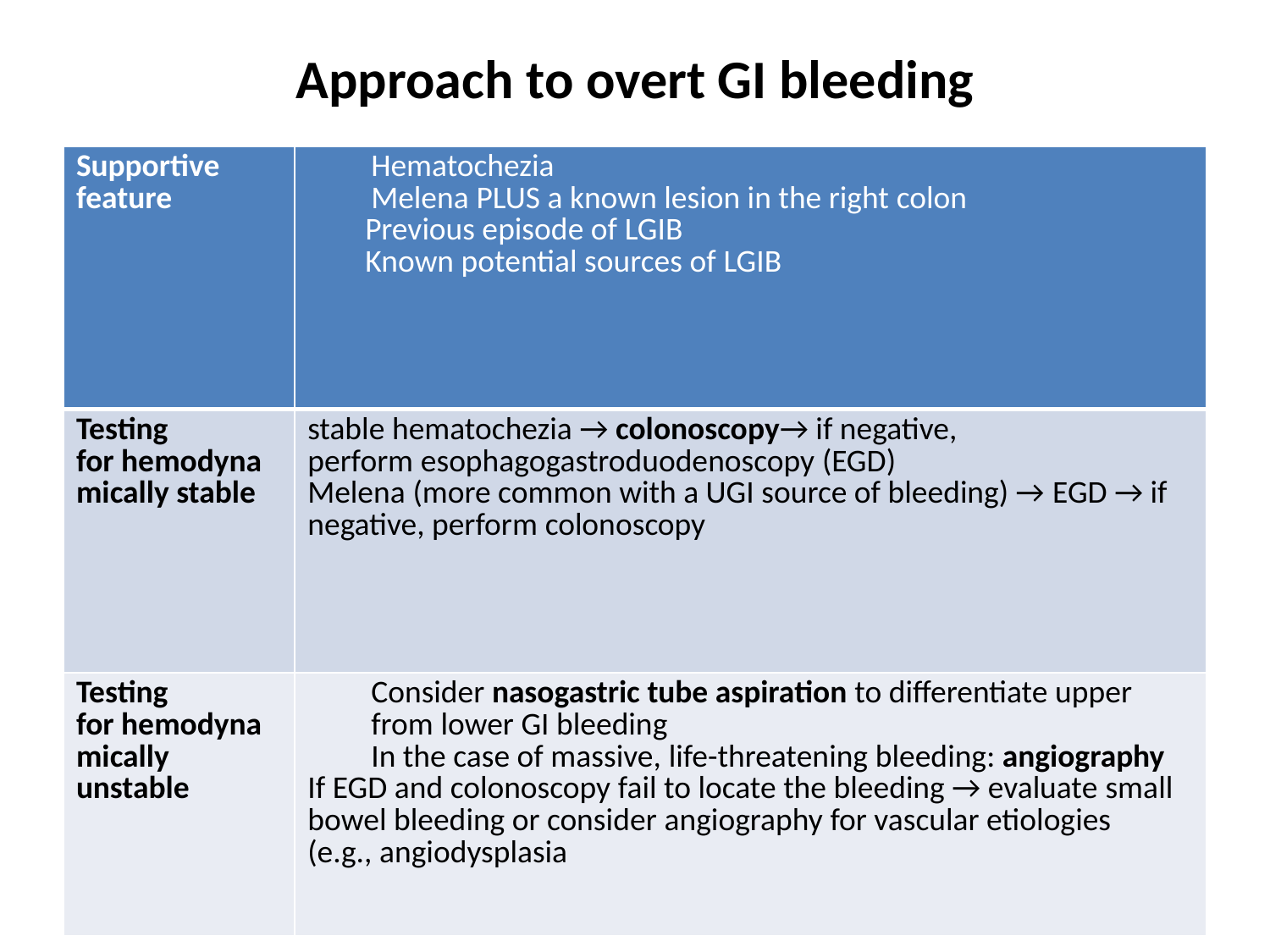

# Approach to overt GI bleeding
| Supportive feature | Hematochezia Melena PLUS a known lesion in the right colon Previous episode of LGIB Known potential sources of LGIB |
| --- | --- |
| Testing for hemodynamically stable | stable hematochezia → colonoscopy→ if negative, perform esophagogastroduodenoscopy (EGD) Melena (more common with a UGI source of bleeding) → EGD → if negative, perform colonoscopy |
| Testing for hemodynamically unstable | Consider nasogastric tube aspiration to differentiate upper from lower GI bleeding In the case of massive, life-threatening bleeding: angiography If EGD and colonoscopy fail to locate the bleeding → evaluate small bowel bleeding or consider angiography for vascular etiologies (e.g., angiodysplasia |